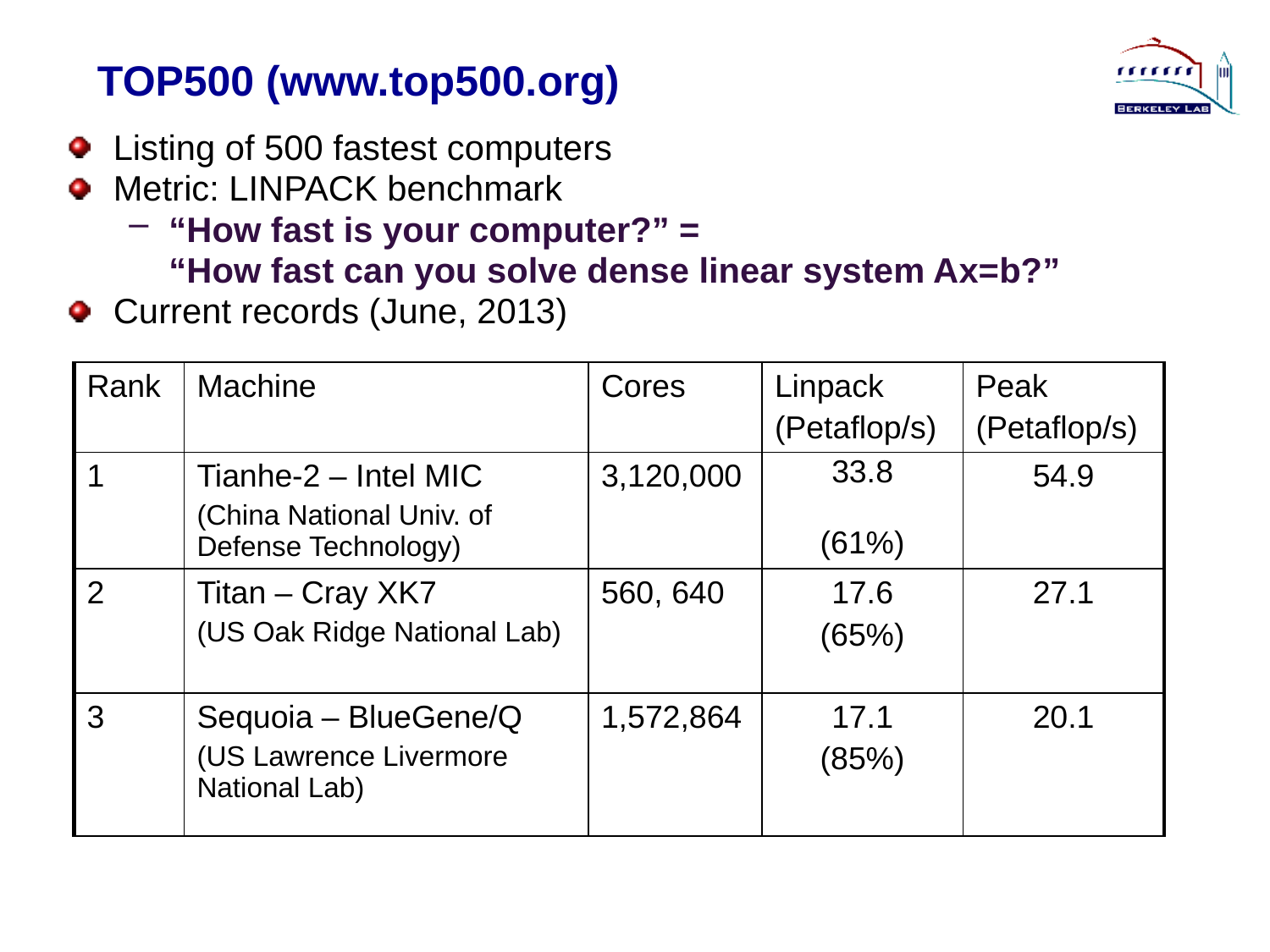

# TOP500 (www.top500.org)
Listing of 500 fastest computers
Metric: LINPACK benchmark
“How fast is your computer?” =
	“How fast can you solve dense linear system Ax=b?”
Current records (June, 2013)

| Rank | Machine | Cores | Linpack (Petaflop/s) | Peak (Petaflop/s) |
| --- | --- | --- | --- | --- |
| 1 | Tianhe-2 – Intel MIC (China National Univ. of Defense Technology) | 3,120,000 | 33.8 (61%) | 54.9 |
| 2 | Titan – Cray XK7 (US Oak Ridge National Lab) | 560, 640 | 17.6 (65%) | 27.1 |
| 3 | Sequoia – BlueGene/Q (US Lawrence Livermore National Lab) | 1,572,864 | 17.1 (85%) | 20.1 |

                        13